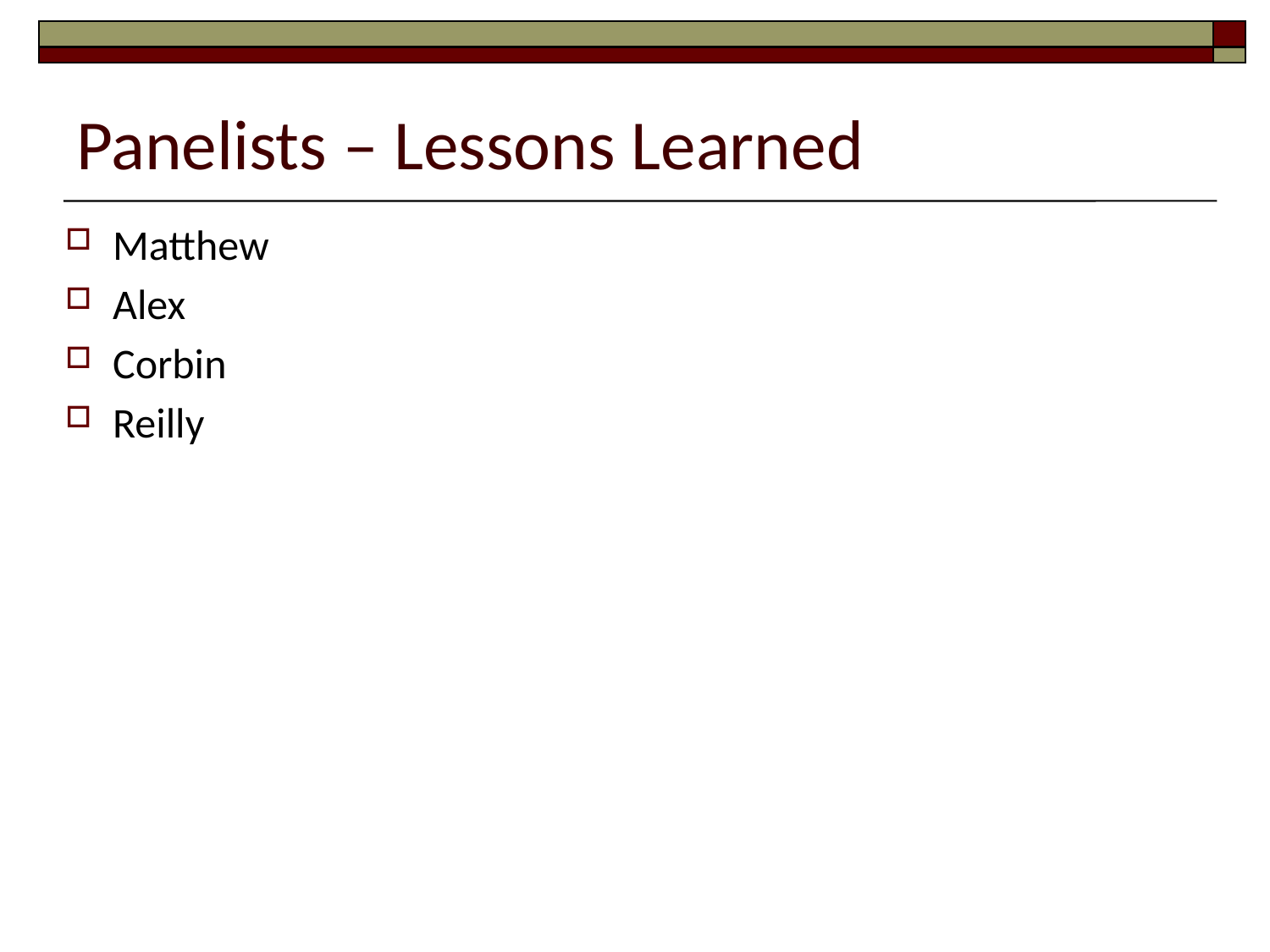

# Panelists – Lessons Learned
Matthew
Alex
Corbin
Reilly